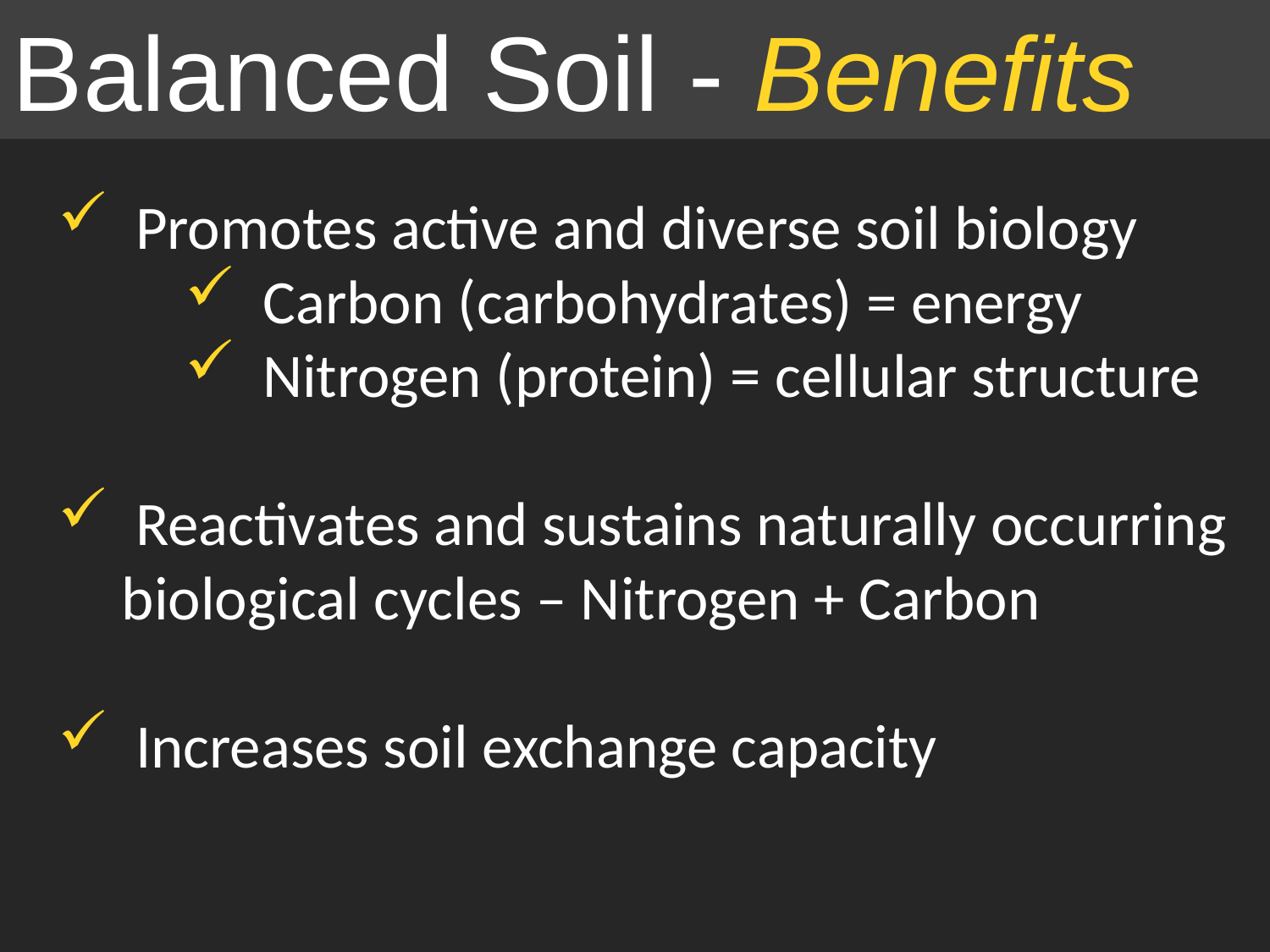

Balanced Soil - Benefits
 Promotes active and diverse soil biology
 Carbon (carbohydrates) = energy
 Nitrogen (protein) = cellular structure

 Reactivates and sustains naturally occurring biological cycles – Nitrogen + Carbon

 Increases soil exchange capacity